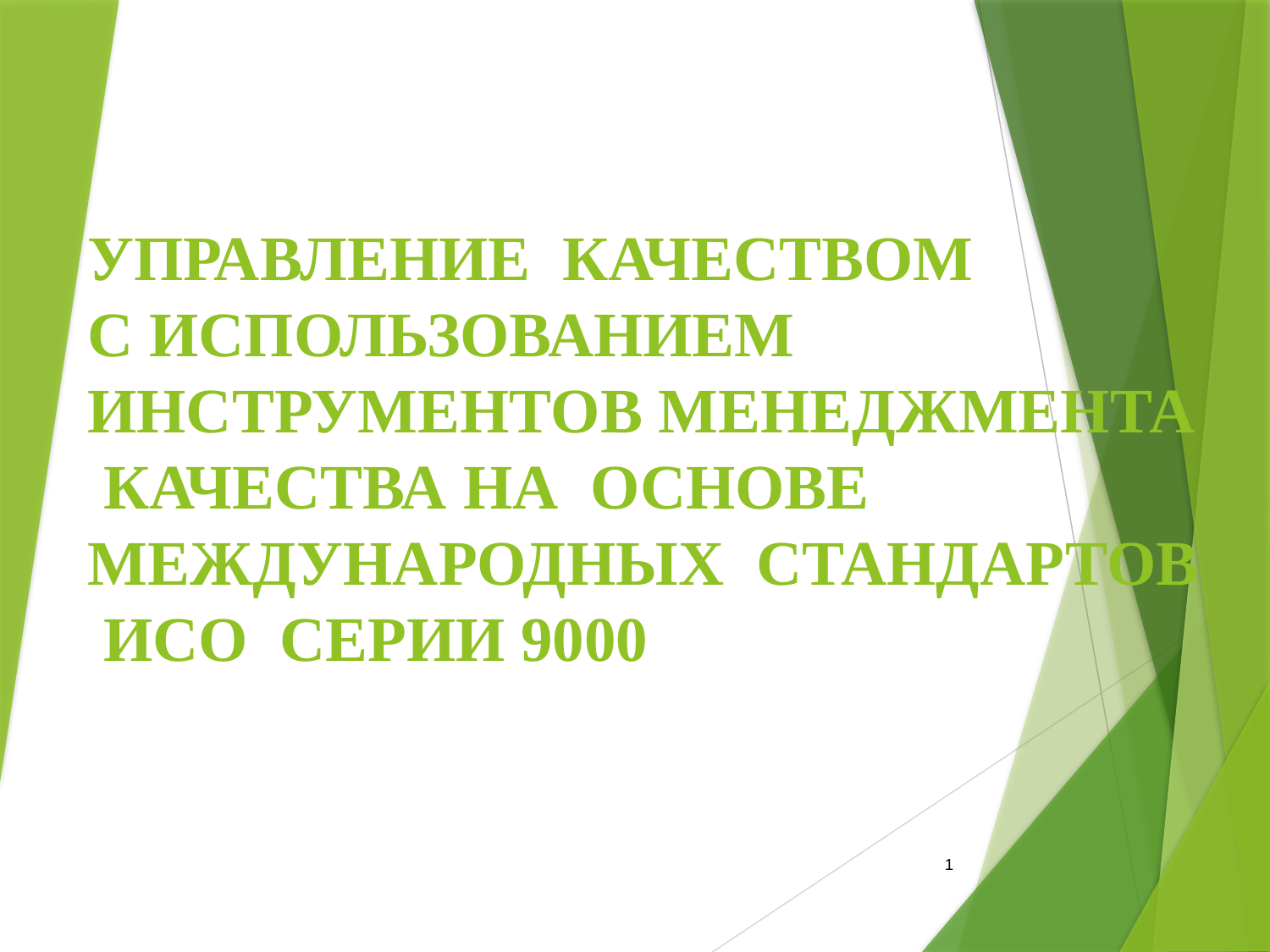

# УПРАВЛЕНИЕ  КАЧЕСТВОМ С ИСПОЛЬЗОВАНИЕМ ИНСТРУМЕНТОВ МЕНЕДЖМЕНТА  КАЧЕСТВА НА  ОСНОВЕ МЕЖДУНАРОДНЫХ  СТАНДАРТОВ  ИСО  СЕРИИ 9000
1